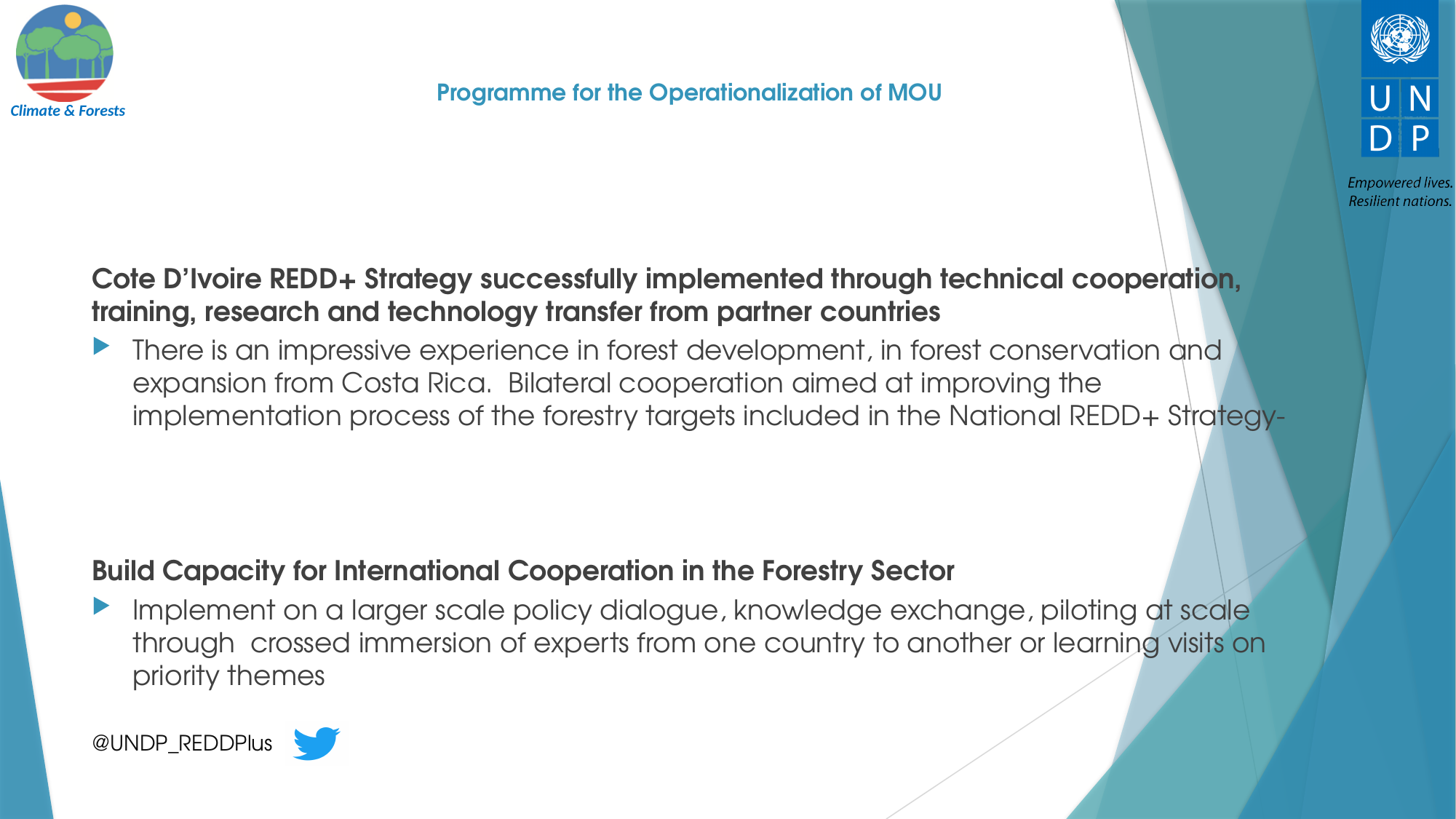

# Programme for the Operationalization of MOU

Cote D’Ivoire REDD+ Strategy successfully implemented through technical cooperation, training, research and technology transfer from partner countries
There is an impressive experience in forest development, in forest conservation and expansion from Costa Rica.  Bilateral cooperation aimed at improving the implementation process of the forestry targets included in the National REDD+ Strategy-

Build Capacity for International Cooperation in the Forestry Sector
Implement on a larger scale policy dialogue, knowledge exchange, piloting at scale through  crossed immersion of experts from one country to another or learning visits on priority themes

@UNDP_REDDPlus